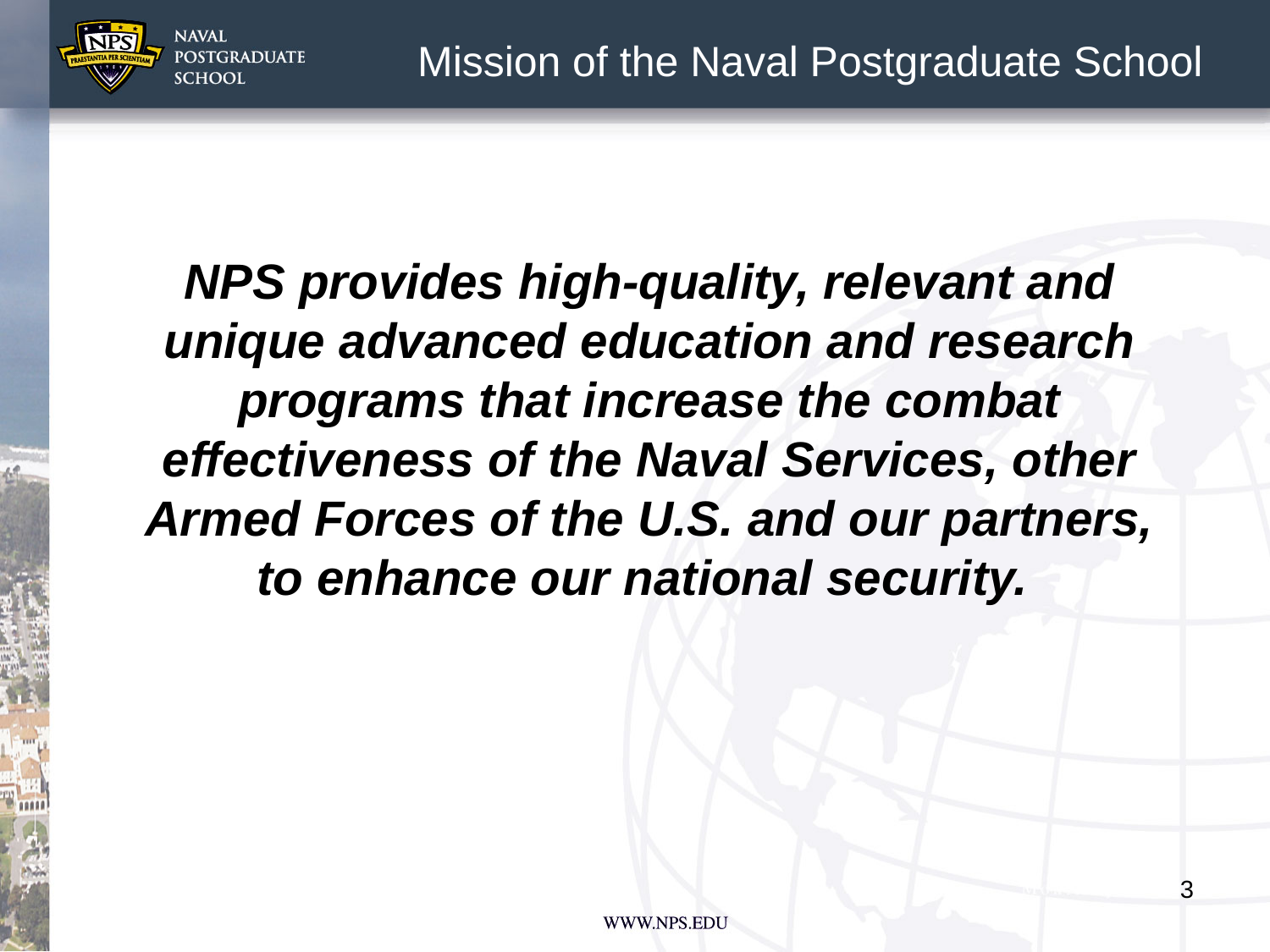

Mission of the Naval Postgraduate School
NPS provides high-quality, relevant and unique advanced education and research programs that increase the combat effectiveness of the Naval Services, other Armed Forces of the U.S. and our partners, to enhance our national security.
3